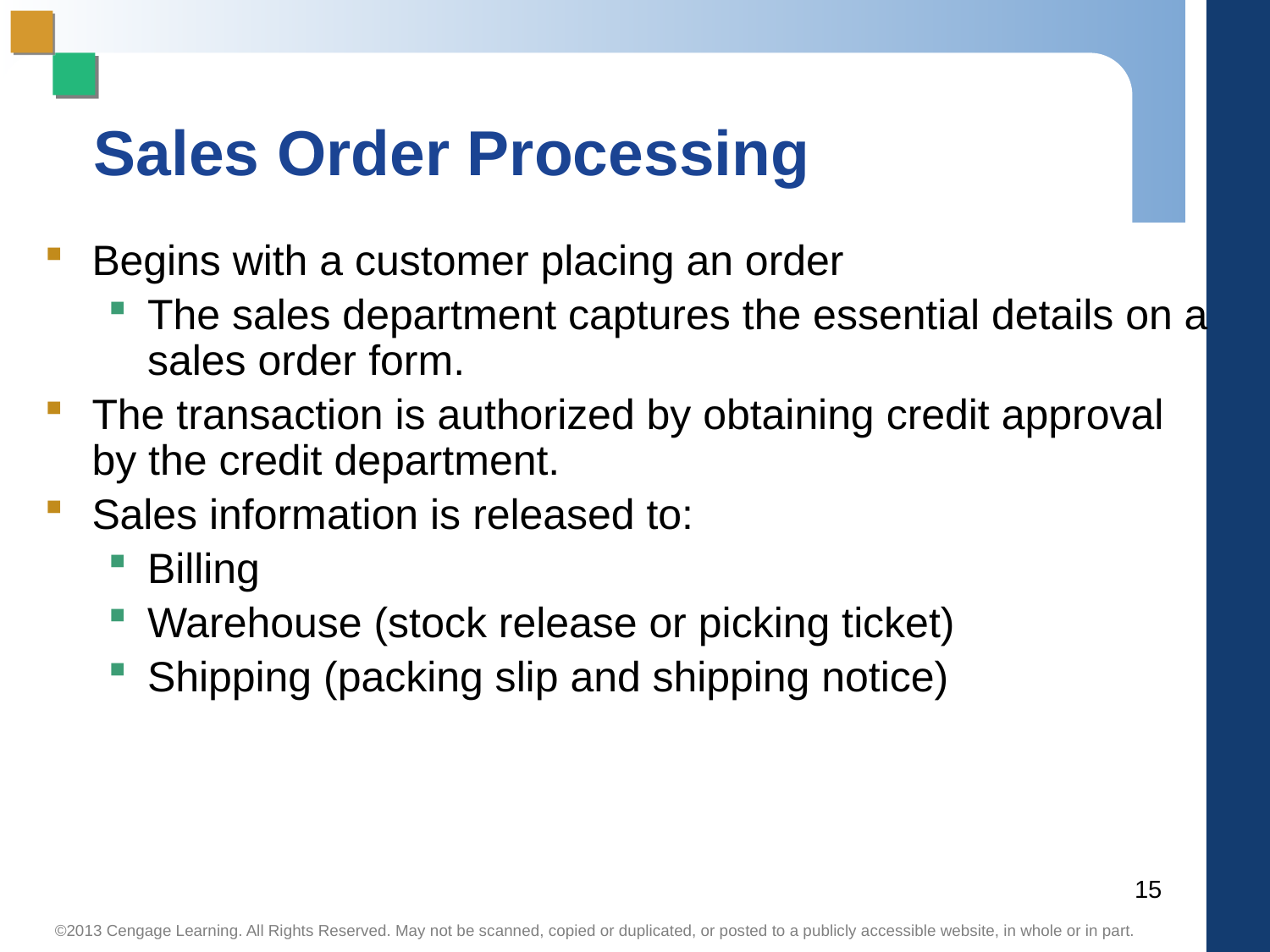

# Sales Order Processing
Begins with a customer placing an order
The sales department captures the essential details on a sales order form.
The transaction is authorized by obtaining credit approval by the credit department.
Sales information is released to:
Billing
Warehouse (stock release or picking ticket)
Shipping (packing slip and shipping notice)

15